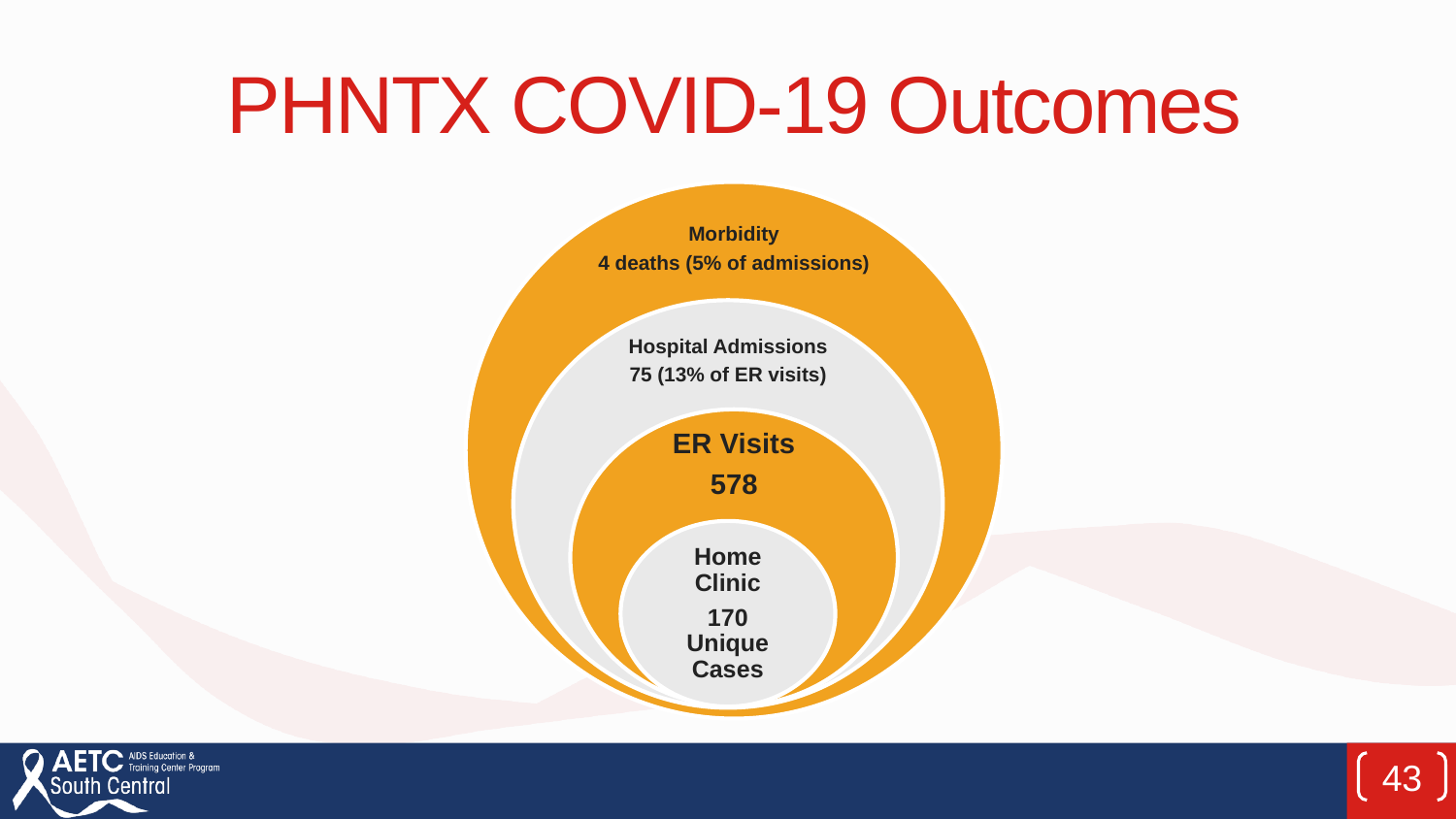

# PHNTX COVID-19 Outcomes
Morbidity
4 deaths (5% of admissions)
Hospital Admissions
75 (13% of ER visits)
ER Visits
578
Home Clinic
170 Unique Cases
43